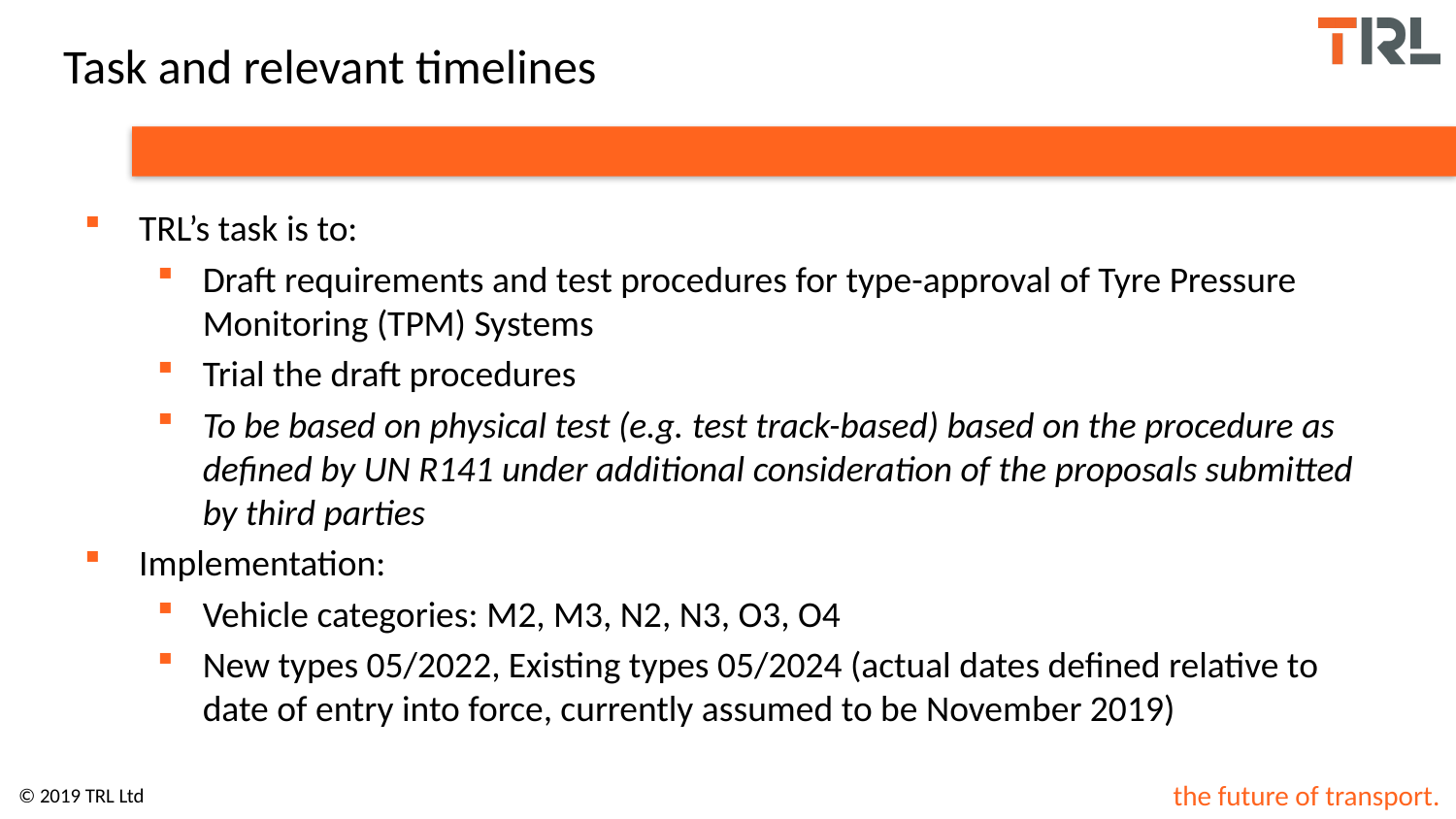

# Task and relevant timelines
TRL’s task is to:
Draft requirements and test procedures for type-approval of Tyre Pressure Monitoring (TPM) Systems
Trial the draft procedures
To be based on physical test (e.g. test track-based) based on the procedure as defined by UN R141 under additional consideration of the proposals submitted by third parties
Implementation:
Vehicle categories: M2, M3, N2, N3, O3, O4
New types 05/2022, Existing types 05/2024 (actual dates defined relative to date of entry into force, currently assumed to be November 2019)